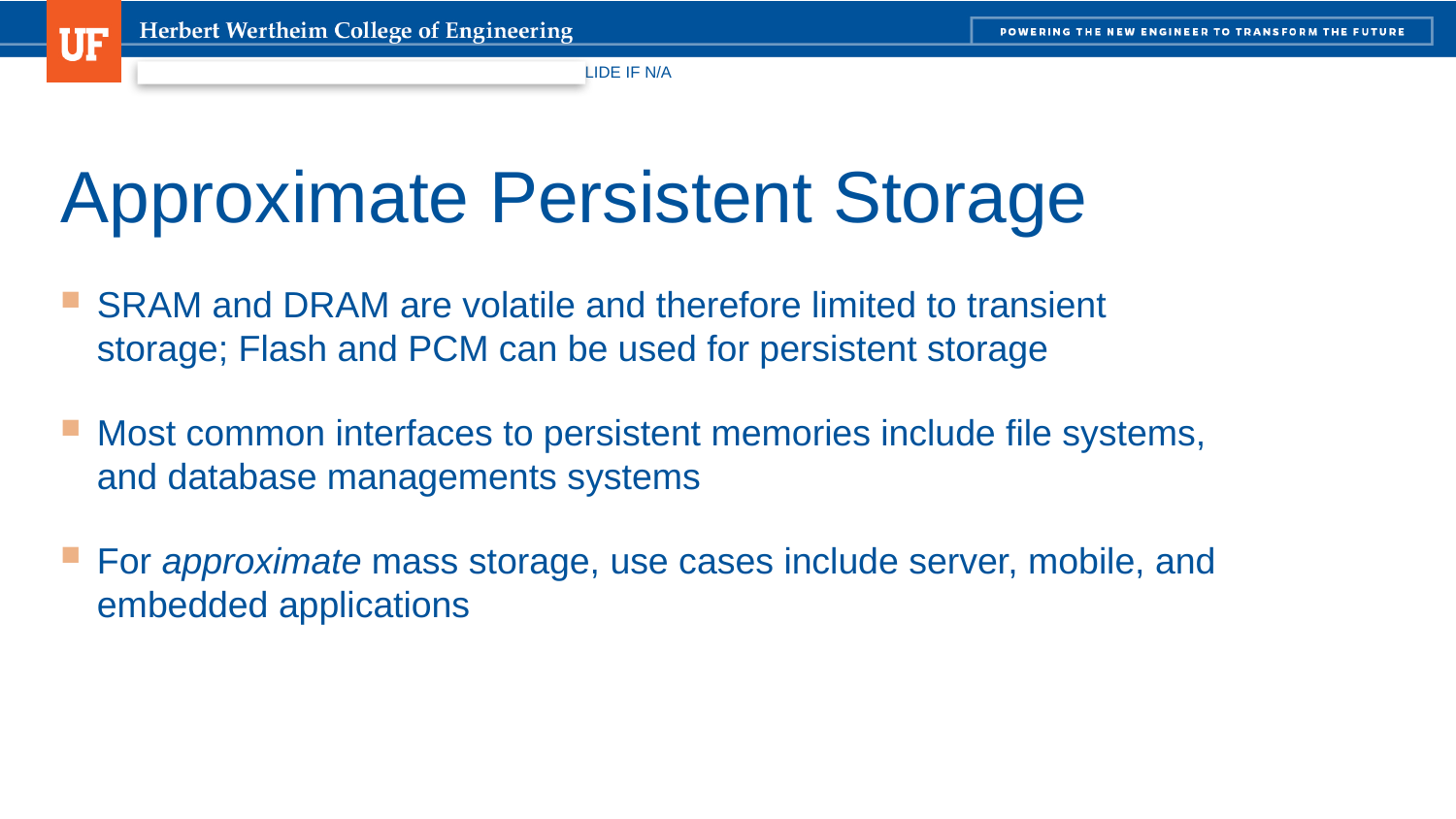

# Approximate Persistent Storage
SRAM and DRAM are volatile and therefore limited to transient storage; Flash and PCM can be used for persistent storage
Most common interfaces to persistent memories include file systems, and database managements systems
For approximate mass storage, use cases include server, mobile, and embedded applications